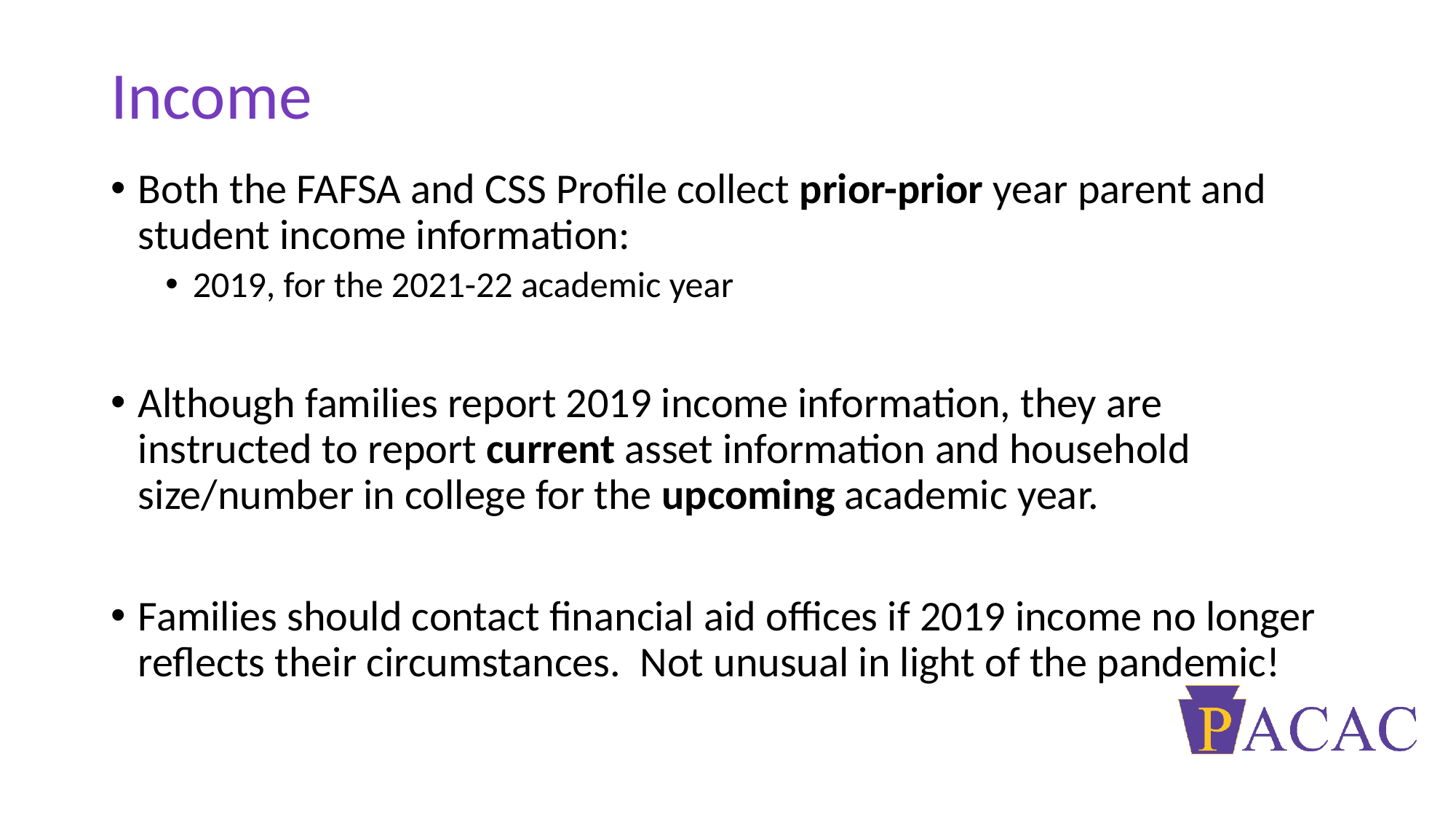

# Income
Both the FAFSA and CSS Profile collect prior-prior year parent and student income information:
2019, for the 2021-22 academic year

Although families report 2019 income information, they are instructed to report current asset information and household size/number in college for the upcoming academic year.

Families should contact financial aid offices if 2019 income no longer reflects their circumstances.  Not unusual in light of the pandemic!